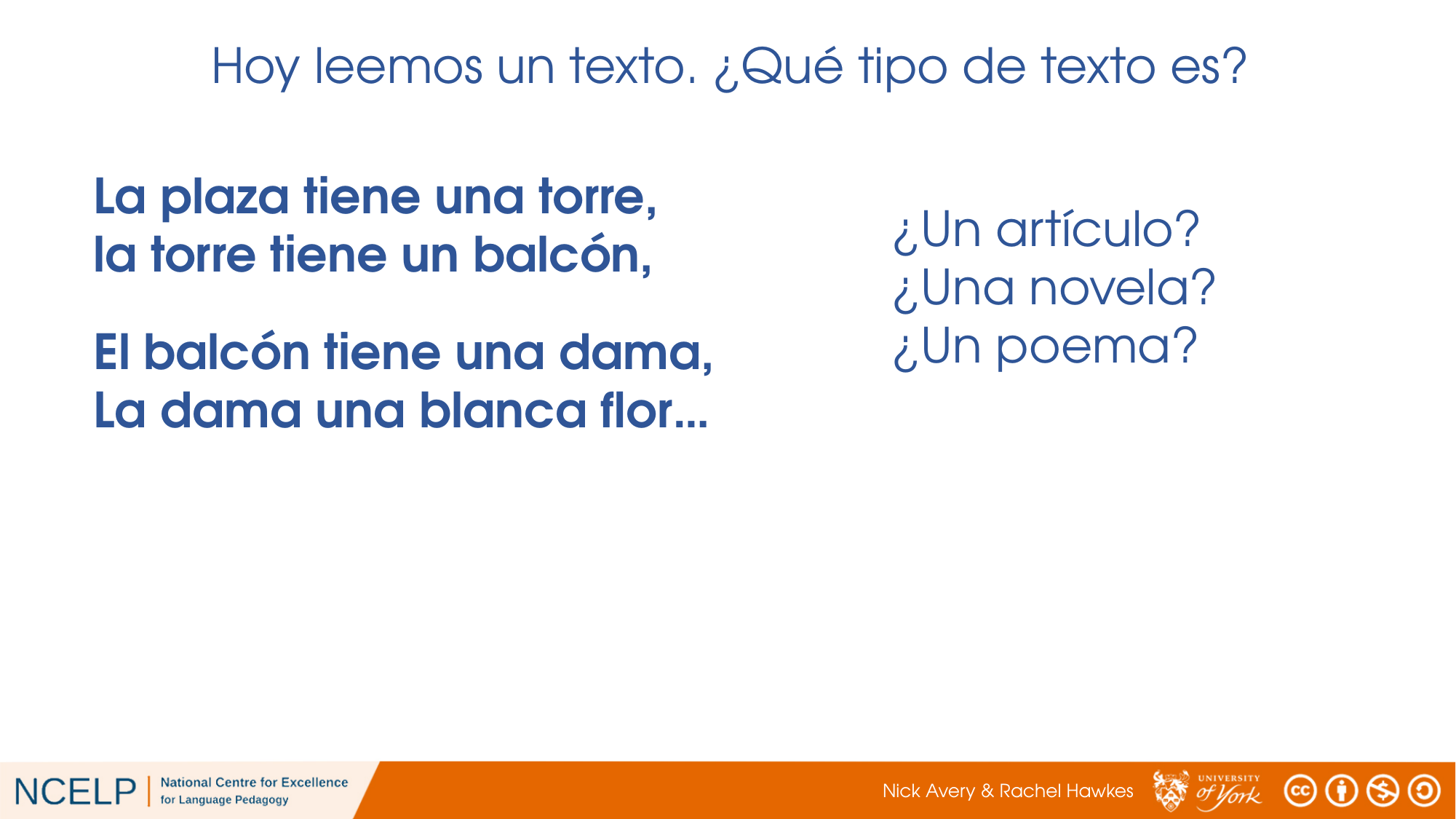

Hoy leemos un texto. ¿Qué tipo de texto es?

La plaza tiene una torre,
la torre tiene un balcón,
¿Un artículo?
¿Una novela?
¿Un poema?
El balcón tiene una dama,
La dama una blanca flor…
Nick Avery & Rachel Hawkes